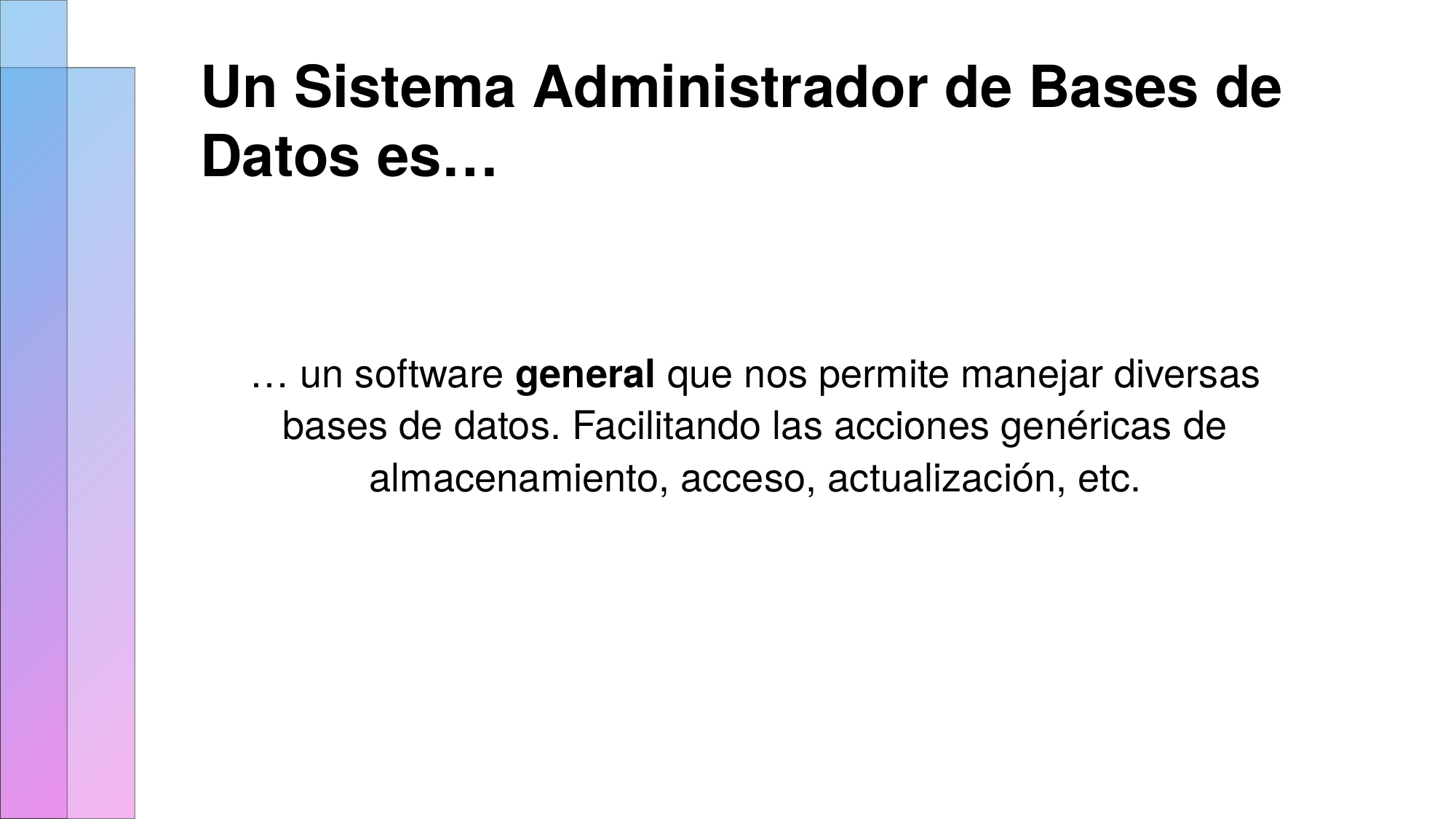

# Un Sistema Administrador de Bases de Datos es…
… un software general que nos permite manejar diversas bases de datos. Facilitando las acciones genéricas de almacenamiento, acceso, actualización, etc.